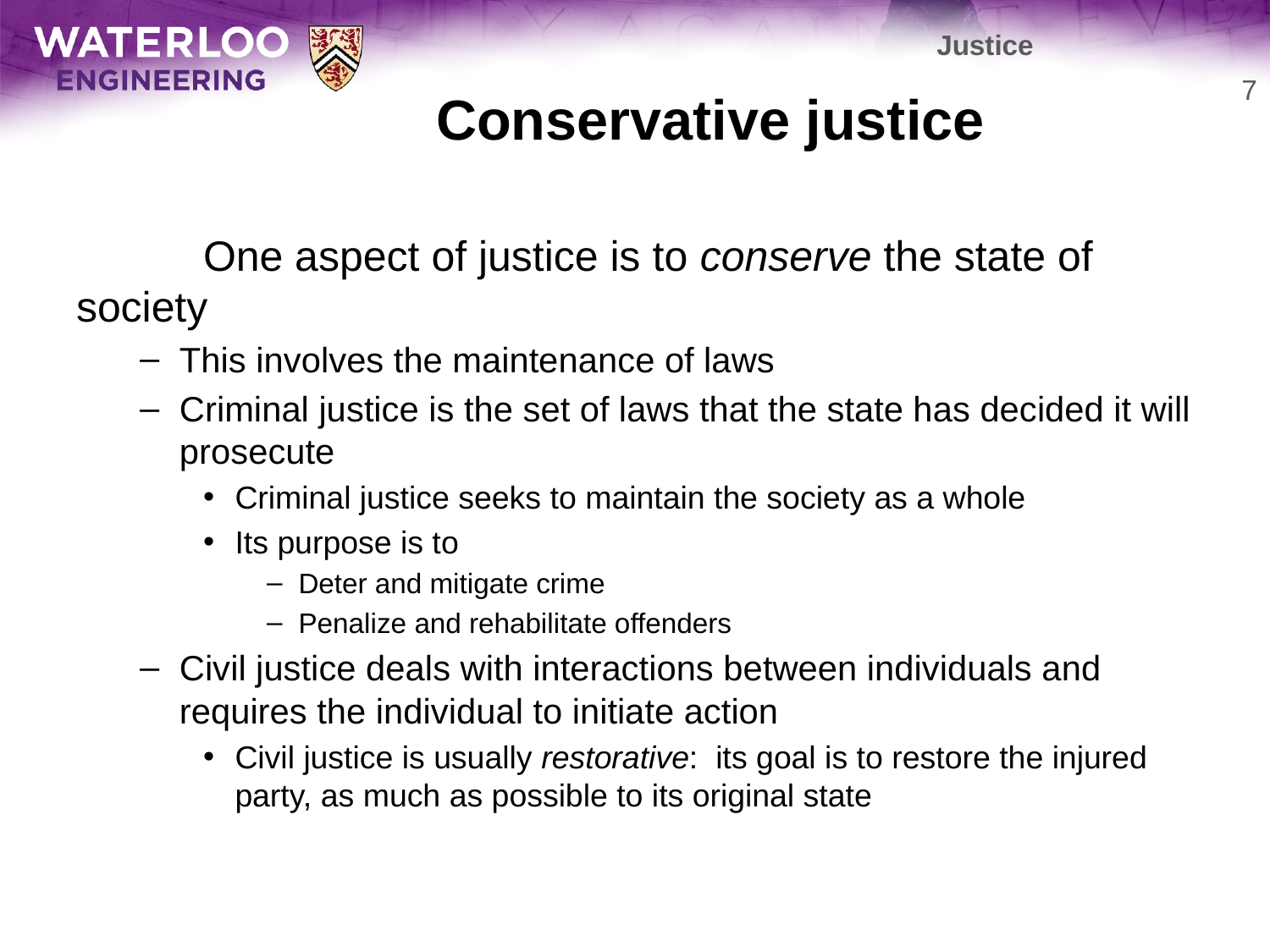

Justice
# Conservative justice
7
	One aspect of justice is to conserve the state of society
This involves the maintenance of laws
Criminal justice is the set of laws that the state has decided it will prosecute
Criminal justice seeks to maintain the society as a whole
Its purpose is to
Deter and mitigate crime
Penalize and rehabilitate offenders
Civil justice deals with interactions between individuals and requires the individual to initiate action
Civil justice is usually restorative:  its goal is to restore the injured party, as much as possible to its original state